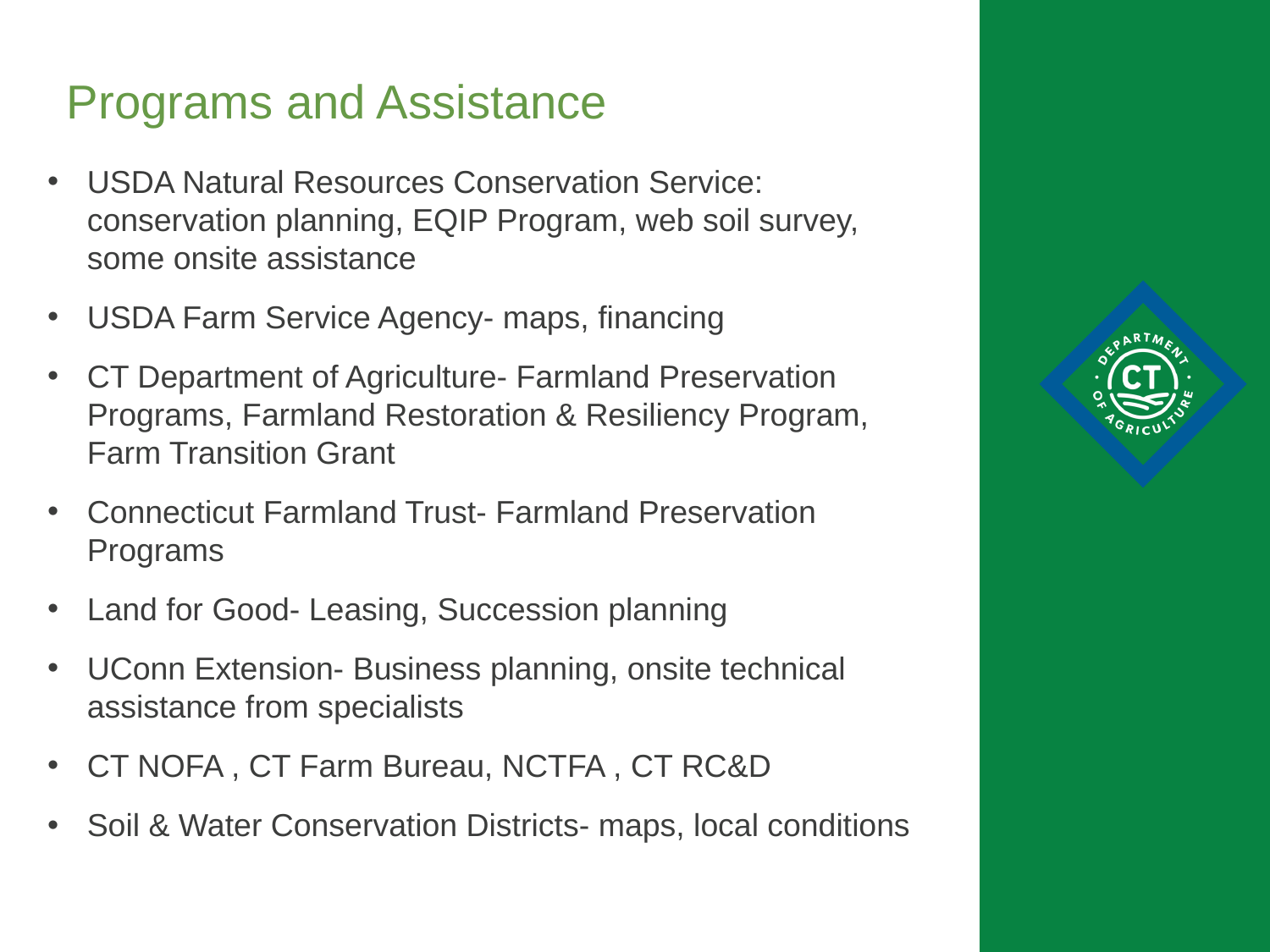

Programs and Assistance
USDA Natural Resources Conservation Service: conservation planning, EQIP Program, web soil survey, some onsite assistance
USDA Farm Service Agency- maps, financing
CT Department of Agriculture- Farmland Preservation Programs, Farmland Restoration & Resiliency Program, Farm Transition Grant
Connecticut Farmland Trust- Farmland Preservation Programs
Land for Good- Leasing, Succession planning
UConn Extension- Business planning, onsite technical assistance from specialists
CT NOFA , CT Farm Bureau, NCTFA , CT RC&D
Soil & Water Conservation Districts- maps, local conditions